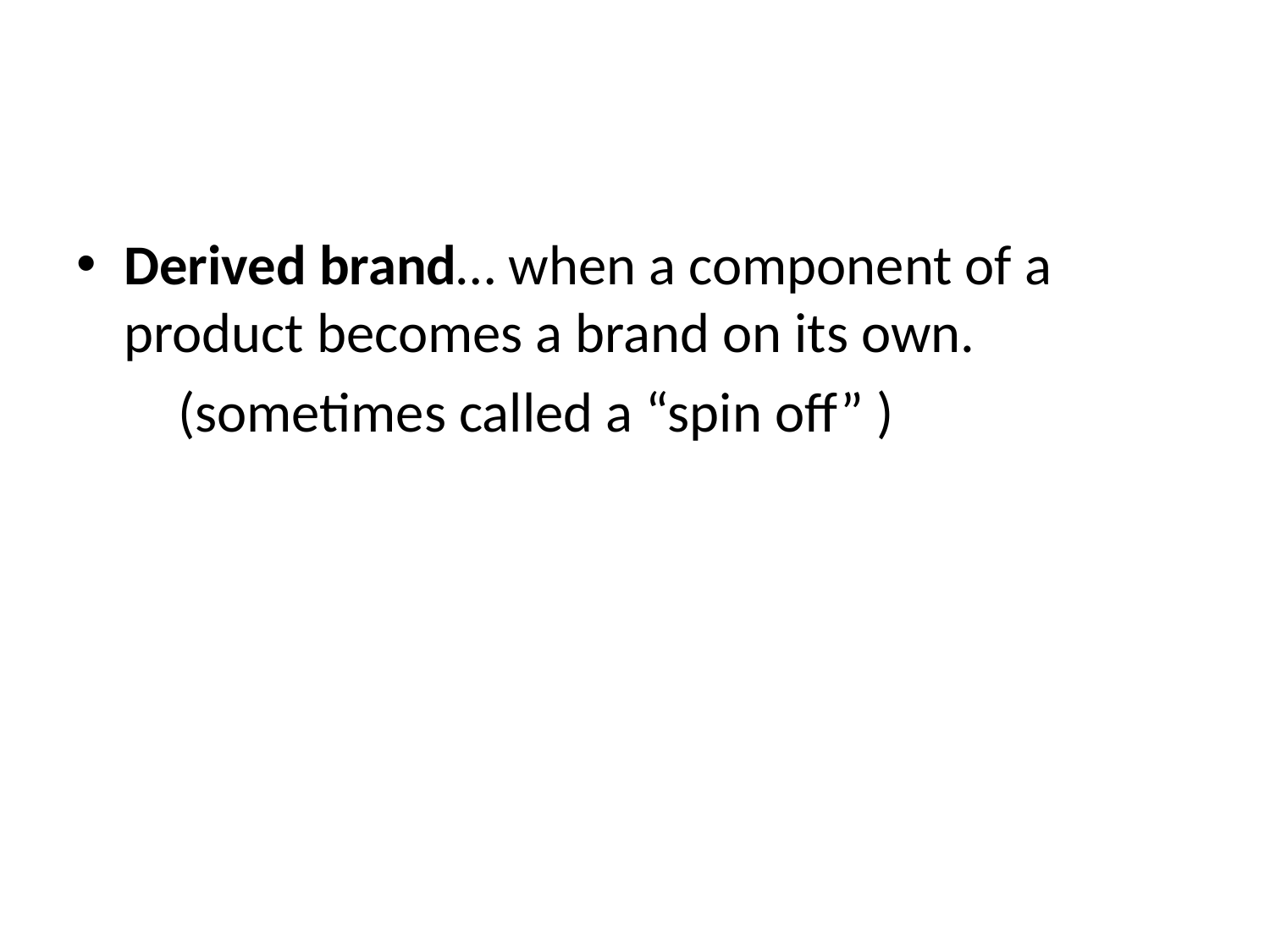

# x
Derived brand… when a component of a product becomes a brand on its own.
        (sometimes called a “spin off” )